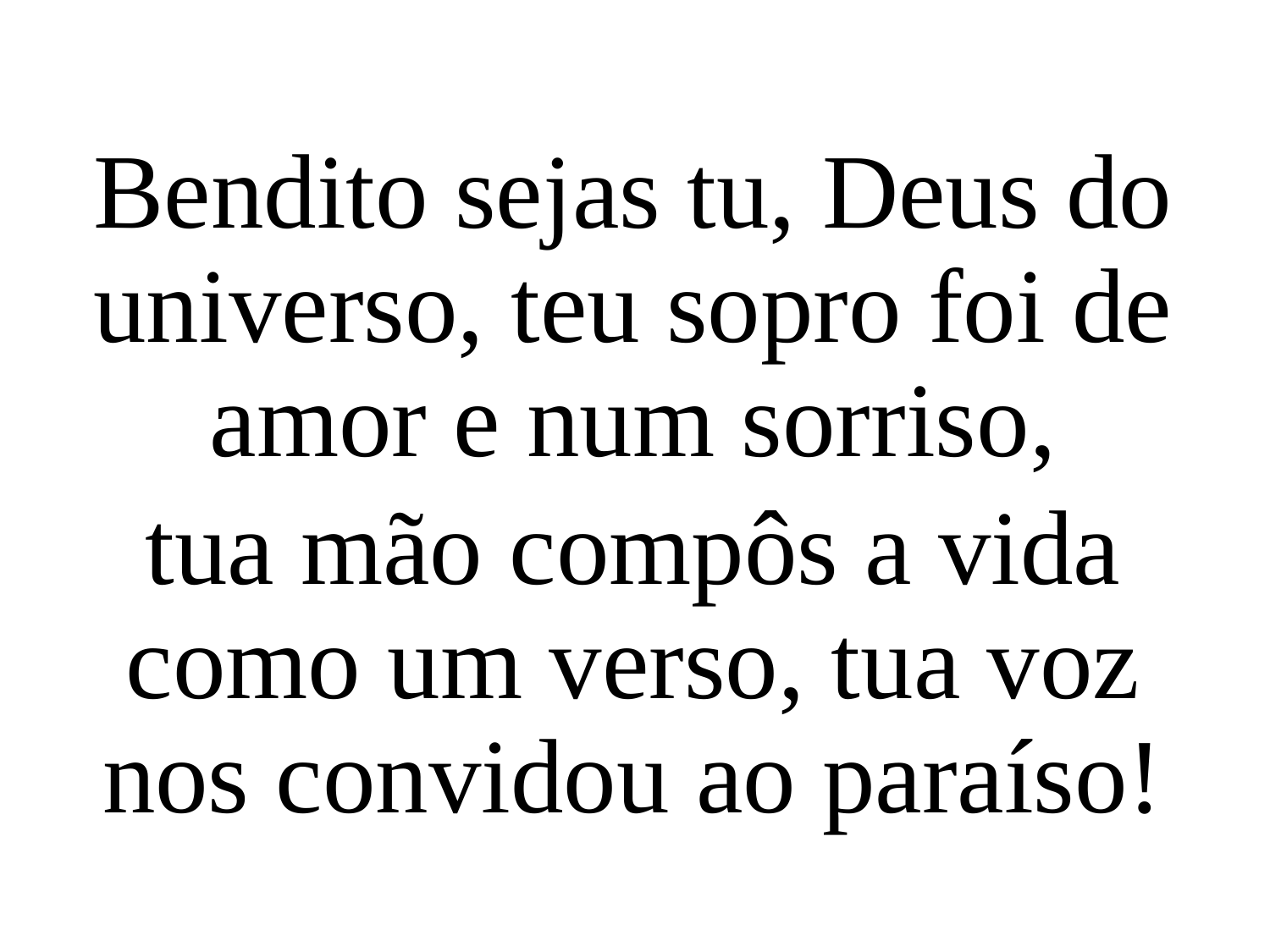

Bendito sejas tu, Deus do universo, teu sopro foi de amor e num sorriso,
tua mão compôs a vida como um verso, tua voz nos convidou ao paraíso!